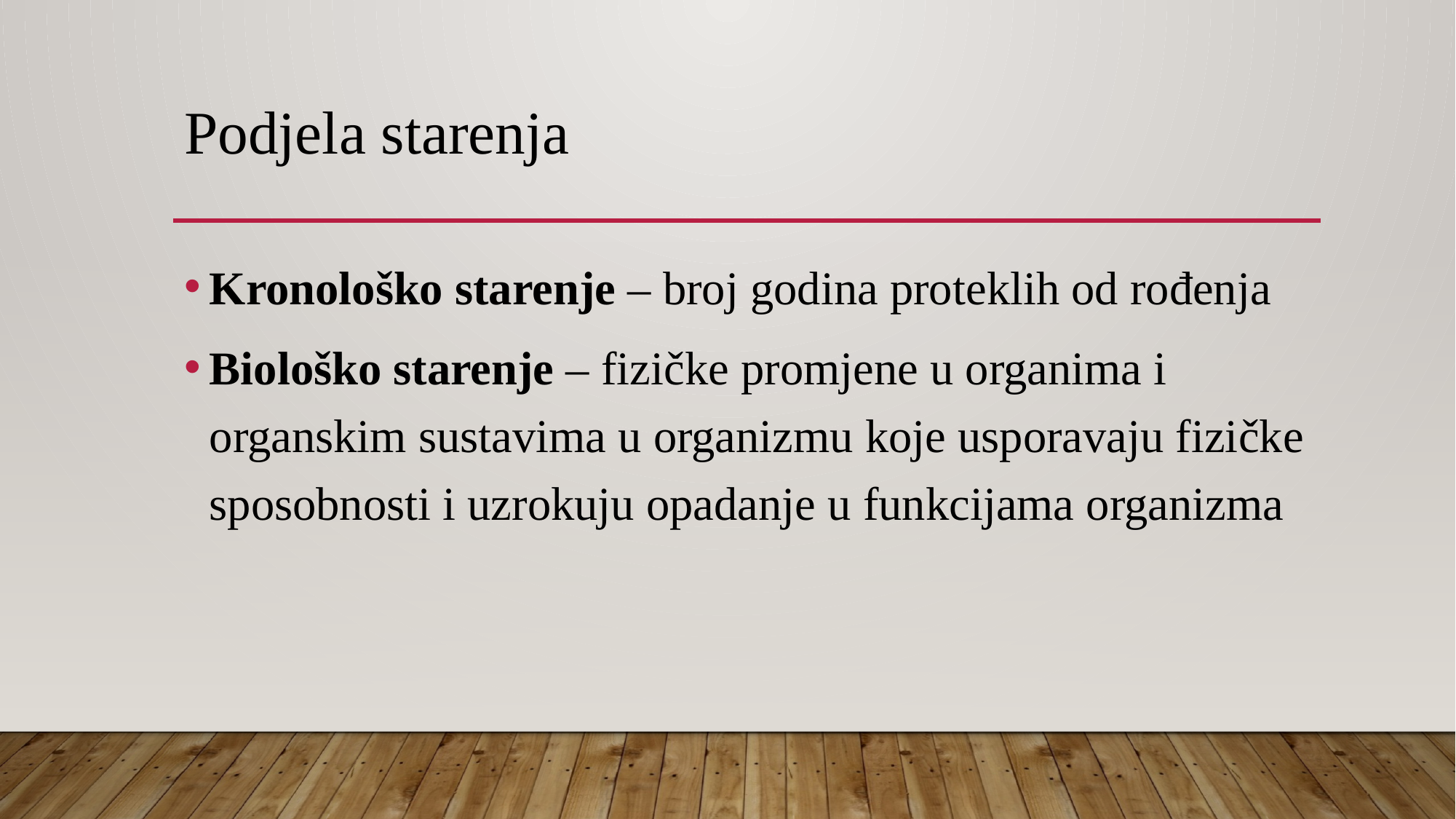

# Podjela starenja
Kronološko starenje – broj godina proteklih od rođenja
Biološko starenje – fizičke promjene u organima i organskim sustavima u organizmu koje usporavaju fizičke sposobnosti i uzrokuju opadanje u funkcijama organizma